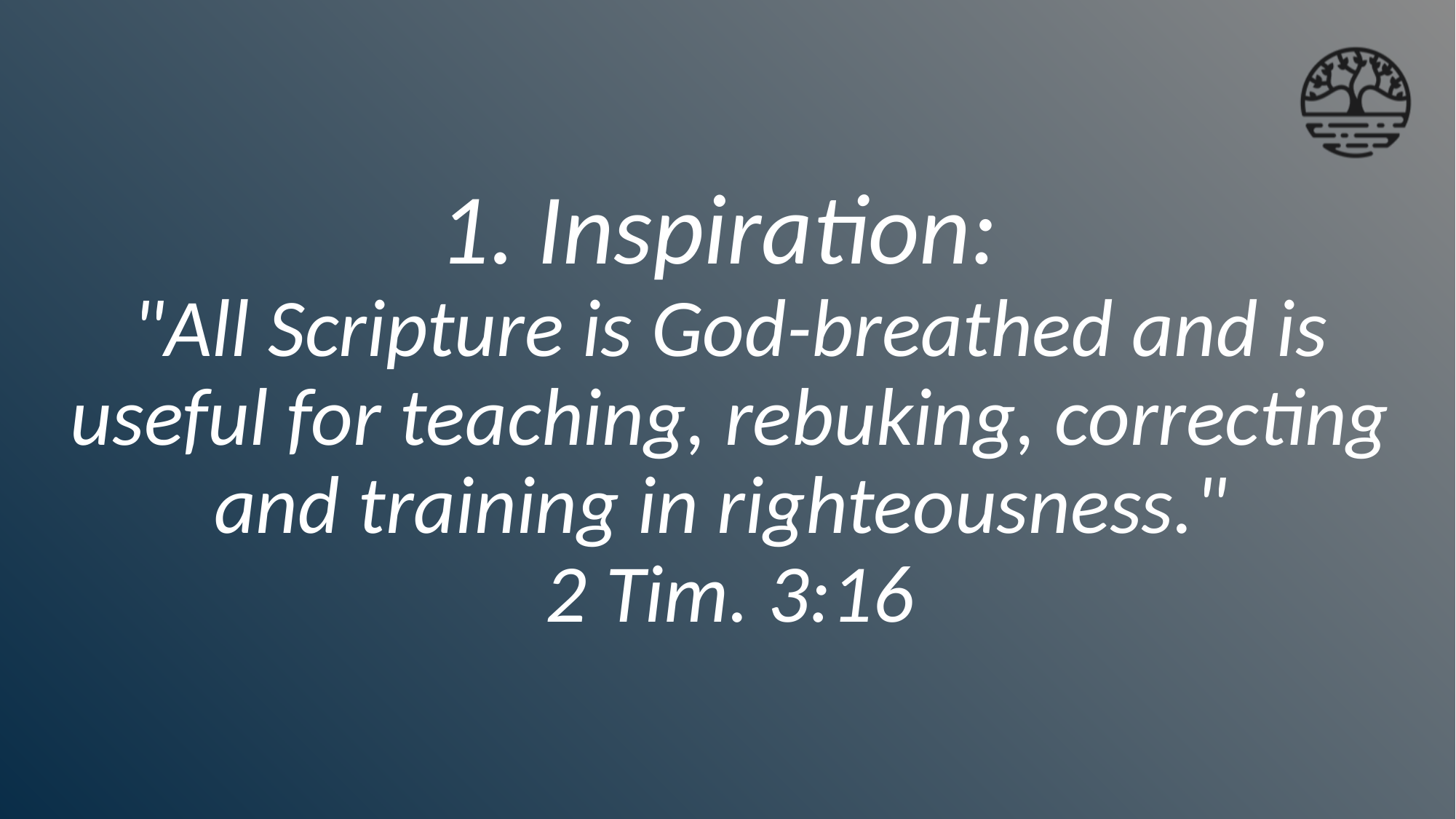

# 1. Inspiration: "All Scripture is God-breathed and is useful for teaching, rebuking, correcting and training in righteousness." 2 Tim. 3:16